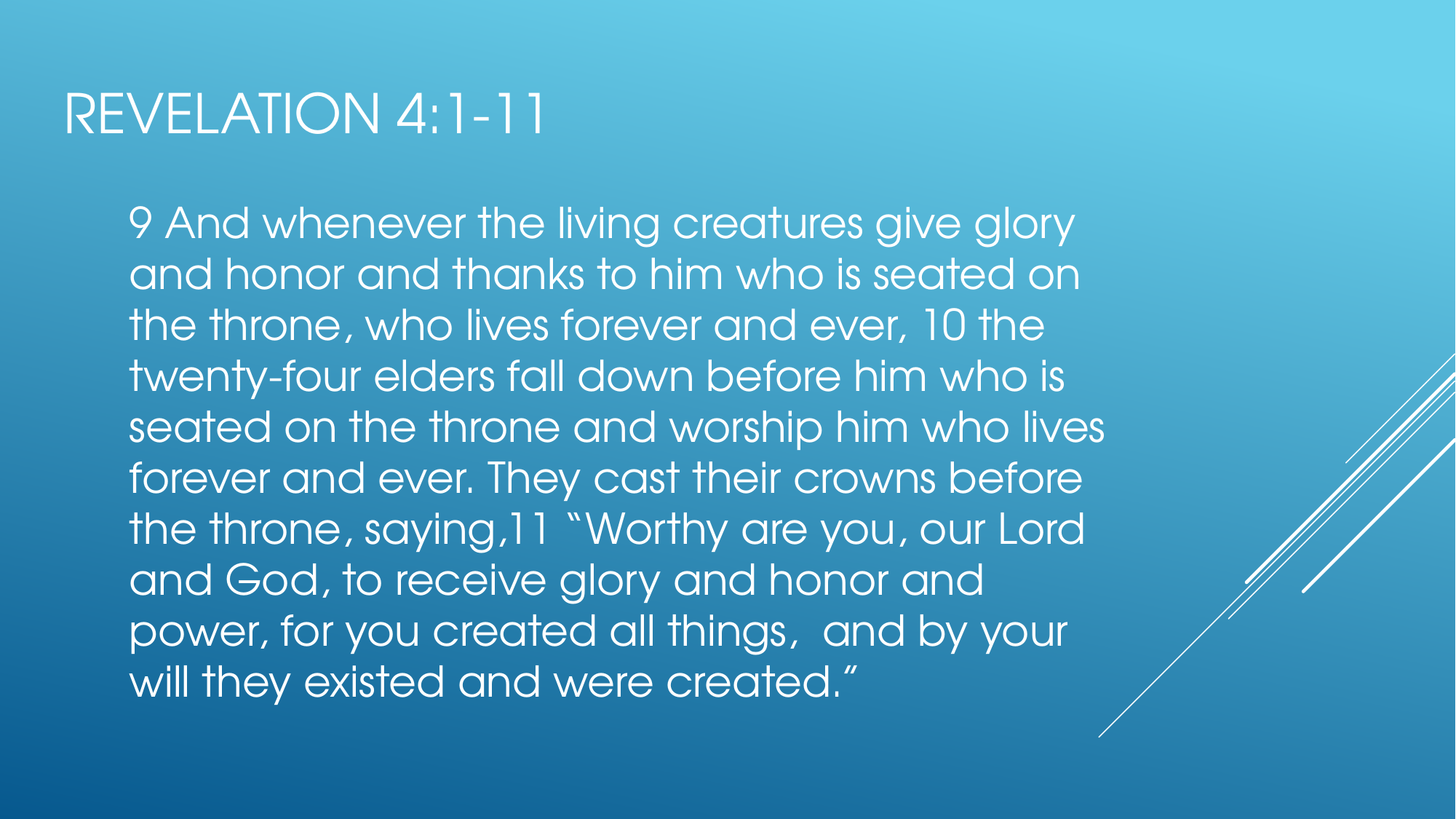

# Revelation 4:1-11
9 And whenever the living creatures give glory and honor and thanks to him who is seated on the throne, who lives forever and ever, 10 the twenty-four elders fall down before him who is seated on the throne and worship him who lives forever and ever. They cast their crowns before the throne, saying,11 “Worthy are you, our Lord and God, to receive glory and honor and power, for you created all things,  and by your will they existed and were created.”